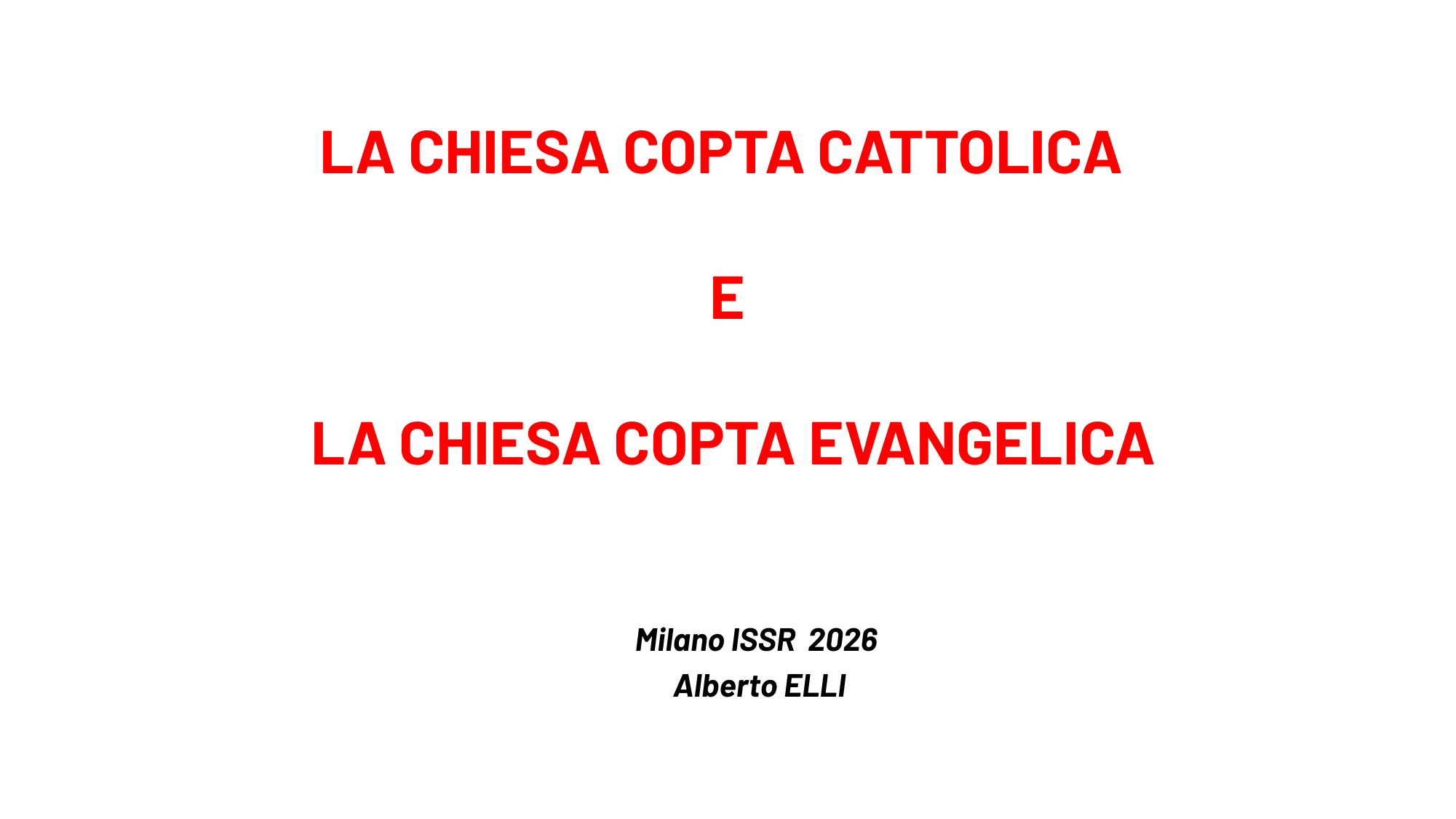

LA CHIESA COPTA CATTOLICA

E

 LA CHIESA COPTA EVANGELICA
Milano ISSR  2026
 Alberto ELLI